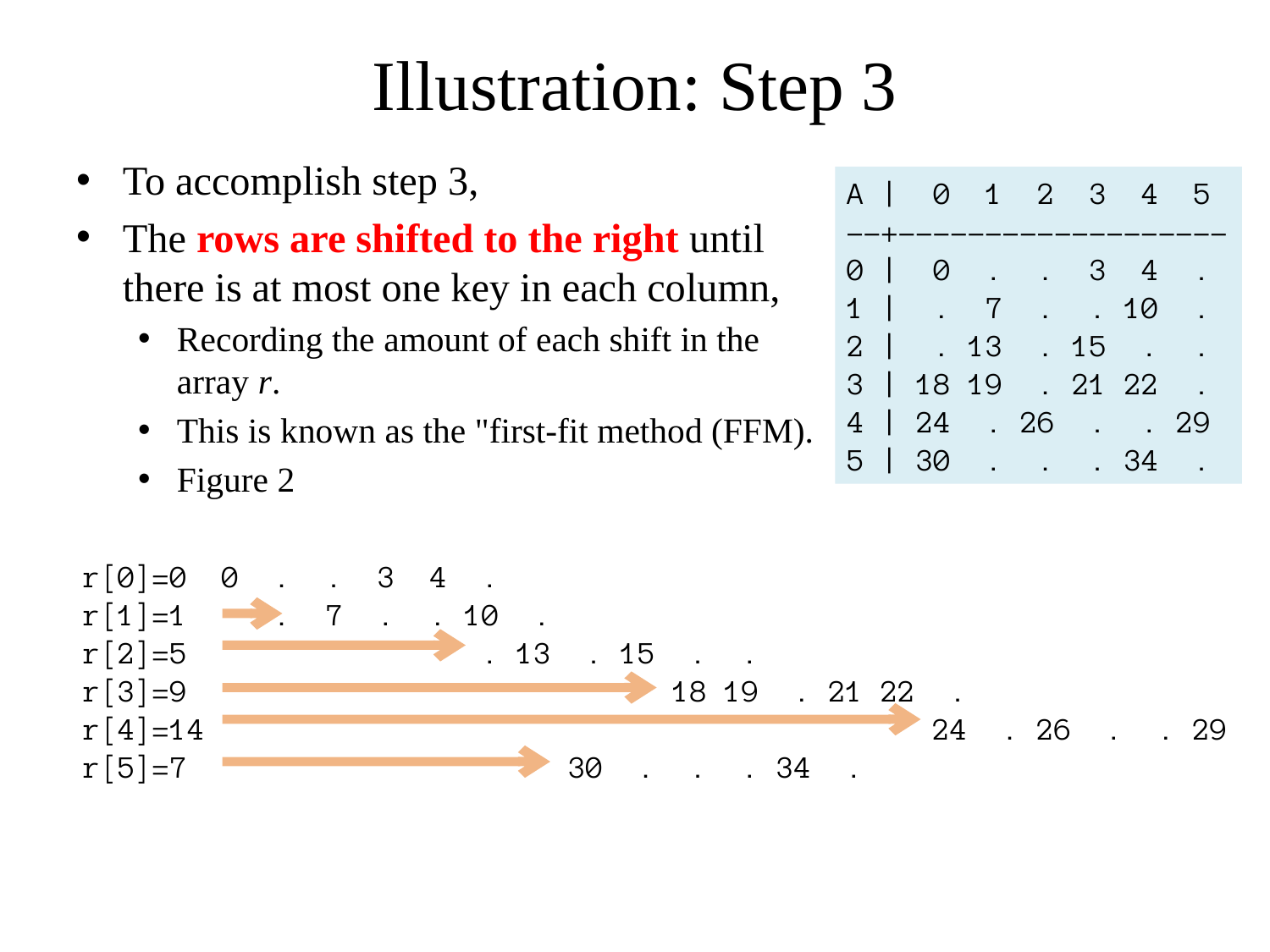

# Illustration: Step 3
To accomplish step 3,
The rows are shifted to the right until there is at most one key in each column,
Recording the amount of each shift in the array r.
This is known as the "first-fit method (FFM).
Figure 2
A |  0  1  2  3  4  5
--+-------------------
0 |  0  .  .  3  4  .
1 |  .  7  .  . 10  .
2 |  . 13  . 15  .  .
3 | 18 19  . 21 22  .
4 | 24  . 26  .  . 29
5 | 30  .  .  . 34  .
r[0]=0  0  .  .  3  4  .
r[1]=1     .  7  .  . 10  .
r[2]=5                 . 13  . 15  .  .
r[3]=9                            18 19  . 21 22  .
r[4]=14                                          24  . 26  .  . 29
r[5]=7                      30  .  .  . 34  .